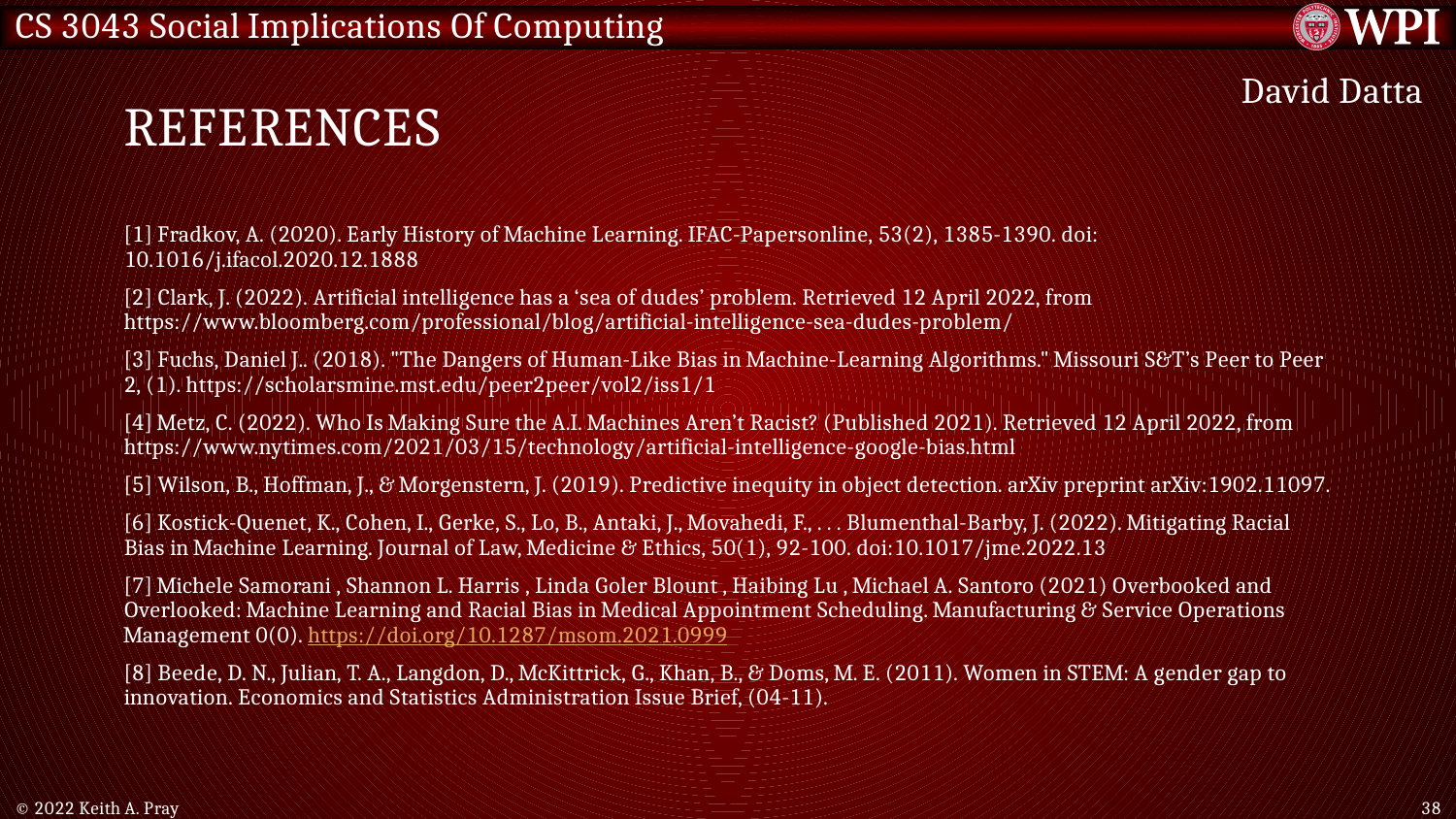

# REFERENCES
David Datta
[1] Fradkov, A. (2020). Early History of Machine Learning. IFAC-Papersonline, 53(2), 1385-1390. doi: 10.1016/j.ifacol.2020.12.1888
[2] Clark, J. (2022). Artificial intelligence has a ‘sea of dudes’ problem. Retrieved 12 April 2022, from https://www.bloomberg.com/professional/blog/artificial-intelligence-sea-dudes-problem/
[3] Fuchs, Daniel J.. (2018). "The Dangers of Human-Like Bias in Machine-Learning Algorithms." Missouri S&T’s Peer to Peer 2, (1). https://scholarsmine.mst.edu/peer2peer/vol2/iss1/1
[4] Metz, C. (2022). Who Is Making Sure the A.I. Machines Aren’t Racist? (Published 2021). Retrieved 12 April 2022, from https://www.nytimes.com/2021/03/15/technology/artificial-intelligence-google-bias.html
[5] Wilson, B., Hoffman, J., & Morgenstern, J. (2019). Predictive inequity in object detection. arXiv preprint arXiv:1902.11097.
[6] Kostick-Quenet, K., Cohen, I., Gerke, S., Lo, B., Antaki, J., Movahedi, F., . . . Blumenthal-Barby, J. (2022). Mitigating Racial Bias in Machine Learning. Journal of Law, Medicine & Ethics, 50(1), 92-100. doi:10.1017/jme.2022.13
[7] Michele Samorani , Shannon L. Harris , Linda Goler Blount , Haibing Lu , Michael A. Santoro (2021) Overbooked and Overlooked: Machine Learning and Racial Bias in Medical Appointment Scheduling. Manufacturing & Service Operations Management 0(0). https://doi.org/10.1287/msom.2021.0999
[8] Beede, D. N., Julian, T. A., Langdon, D., McKittrick, G., Khan, B., & Doms, M. E. (2011). Women in STEM: A gender gap to innovation. Economics and Statistics Administration Issue Brief, (04-11).
© 2022 Keith A. Pray
38